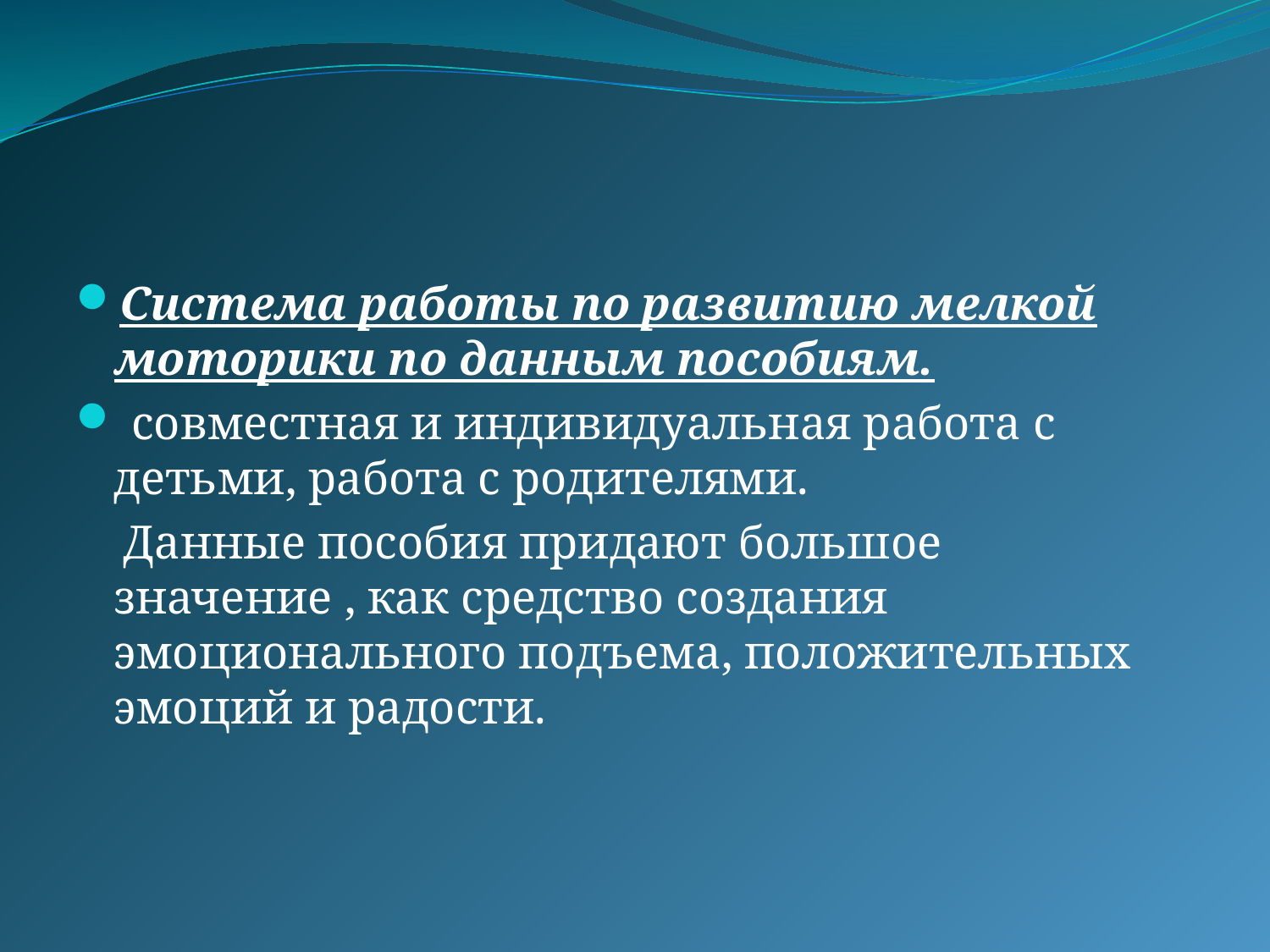

#
Система работы по развитию мелкой моторики по данным пособиям.
 совместная и индивидуальная работа с детьми, работа с родителями.
    Данные пособия придают большое значение , как средство создания эмоционального подъема, положительных эмоций и радости.